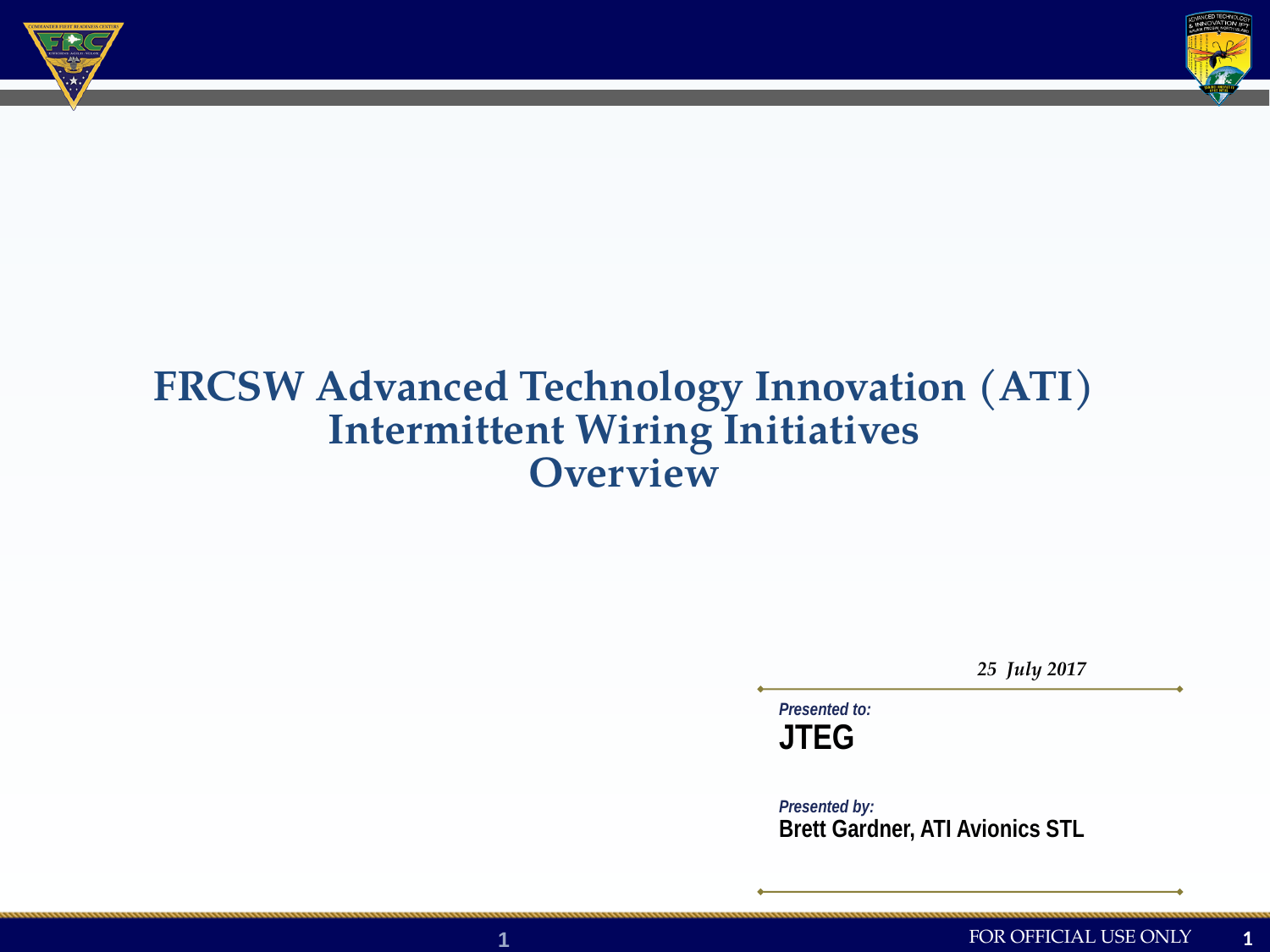

# FRCSW Advanced Technology Innovation (ATI) Intermittent Wiring Initiatives Overview
25  July 2017
JTEG
Brett Gardner, ATI Avionics STL
1